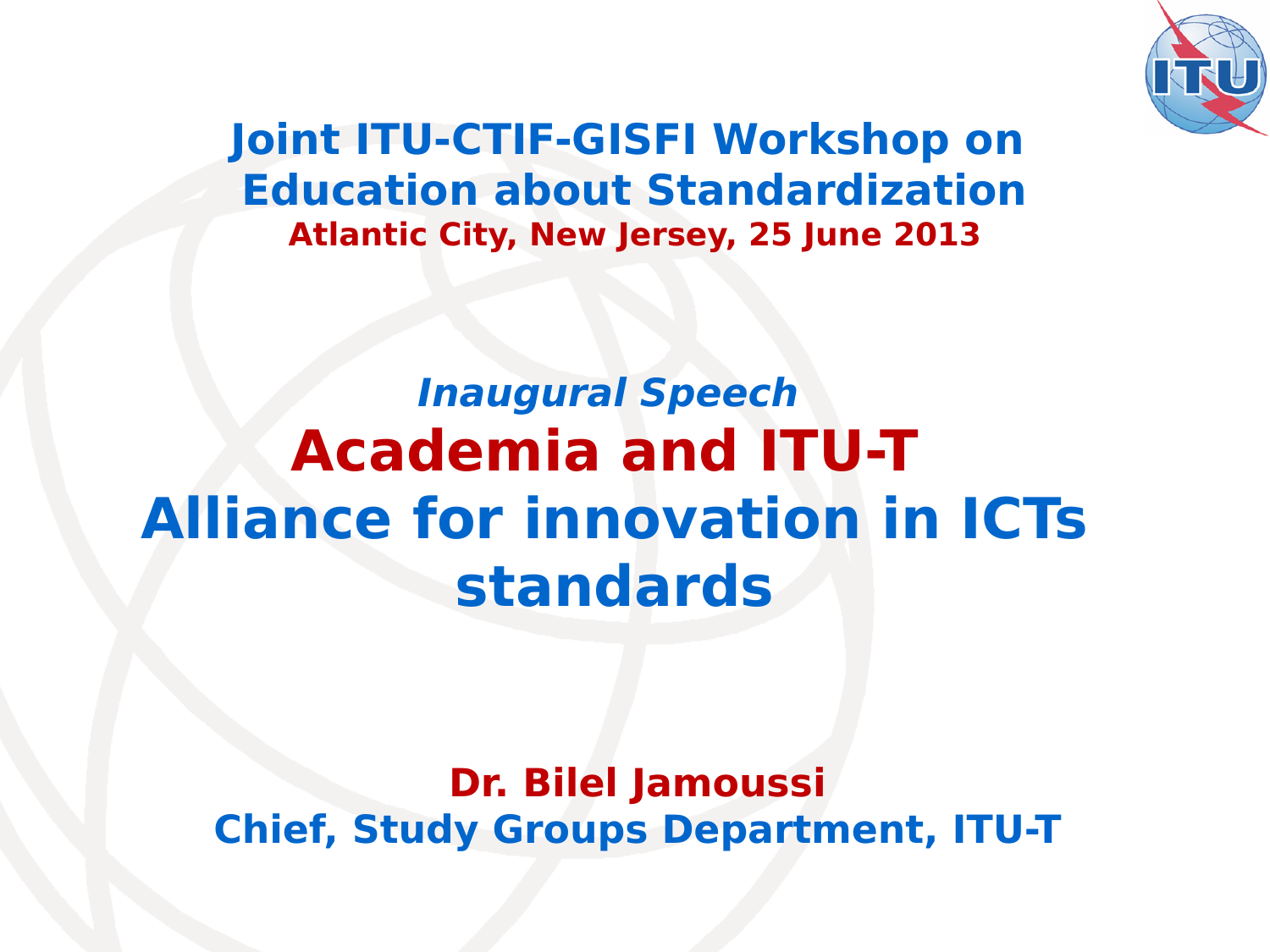

Joint ITU-CTIF-GISFI Workshop on
Education about Standardization
Atlantic City, New Jersey, 25 June 2013

Inaugural Speech
Academia and ITU-T
Alliance for innovation in ICTs standards
# Dr. Bilel Jamoussi Chief, Study Groups Department, ITU-T